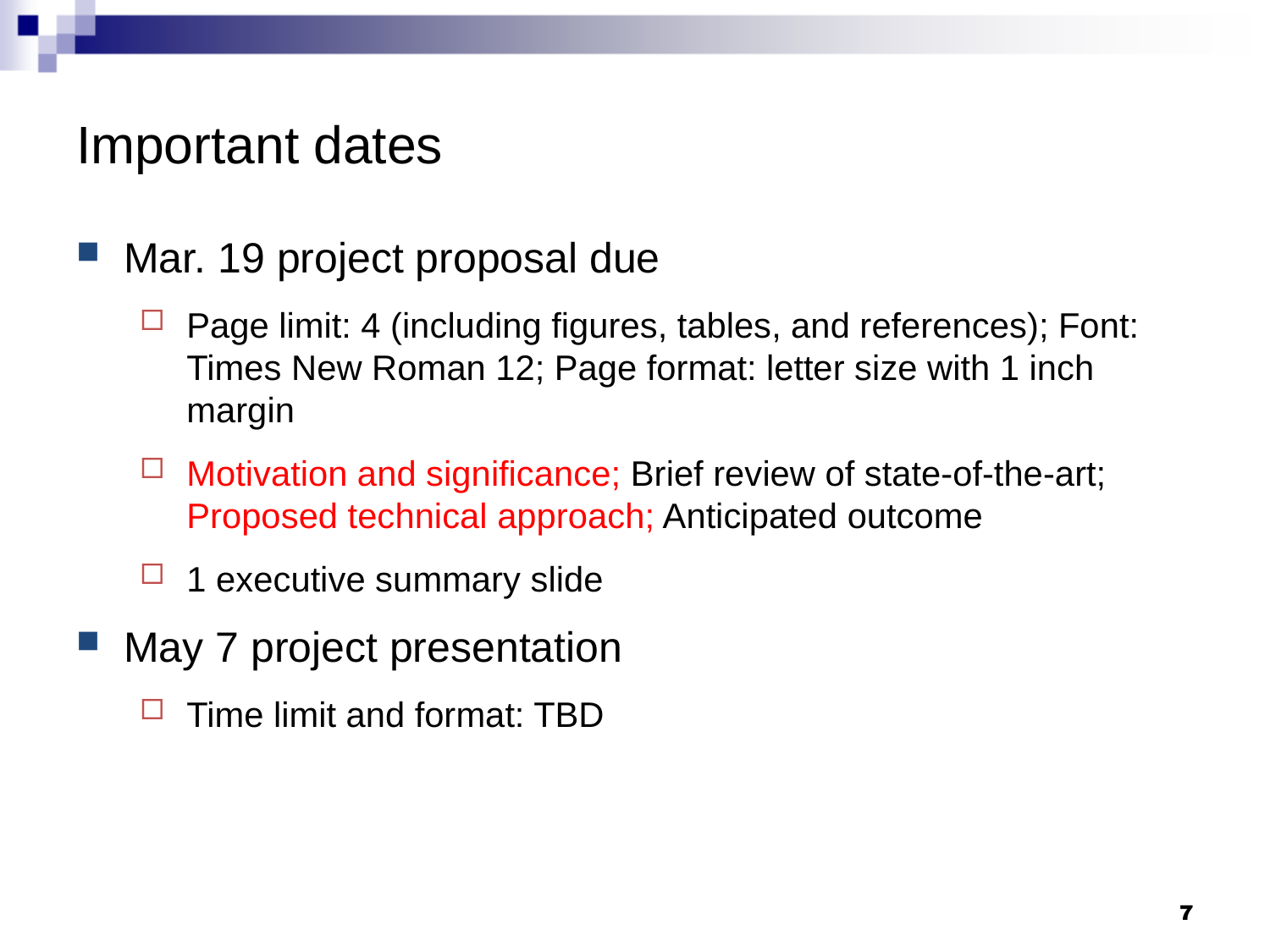

# Important dates
Mar. 19 project proposal due
Page limit: 4 (including figures, tables, and references); Font: Times New Roman 12; Page format: letter size with 1 inch margin
Motivation and significance; Brief review of state-of-the-art; Proposed technical approach; Anticipated outcome
1 executive summary slide
May 7 project presentation
Time limit and format: TBD
7